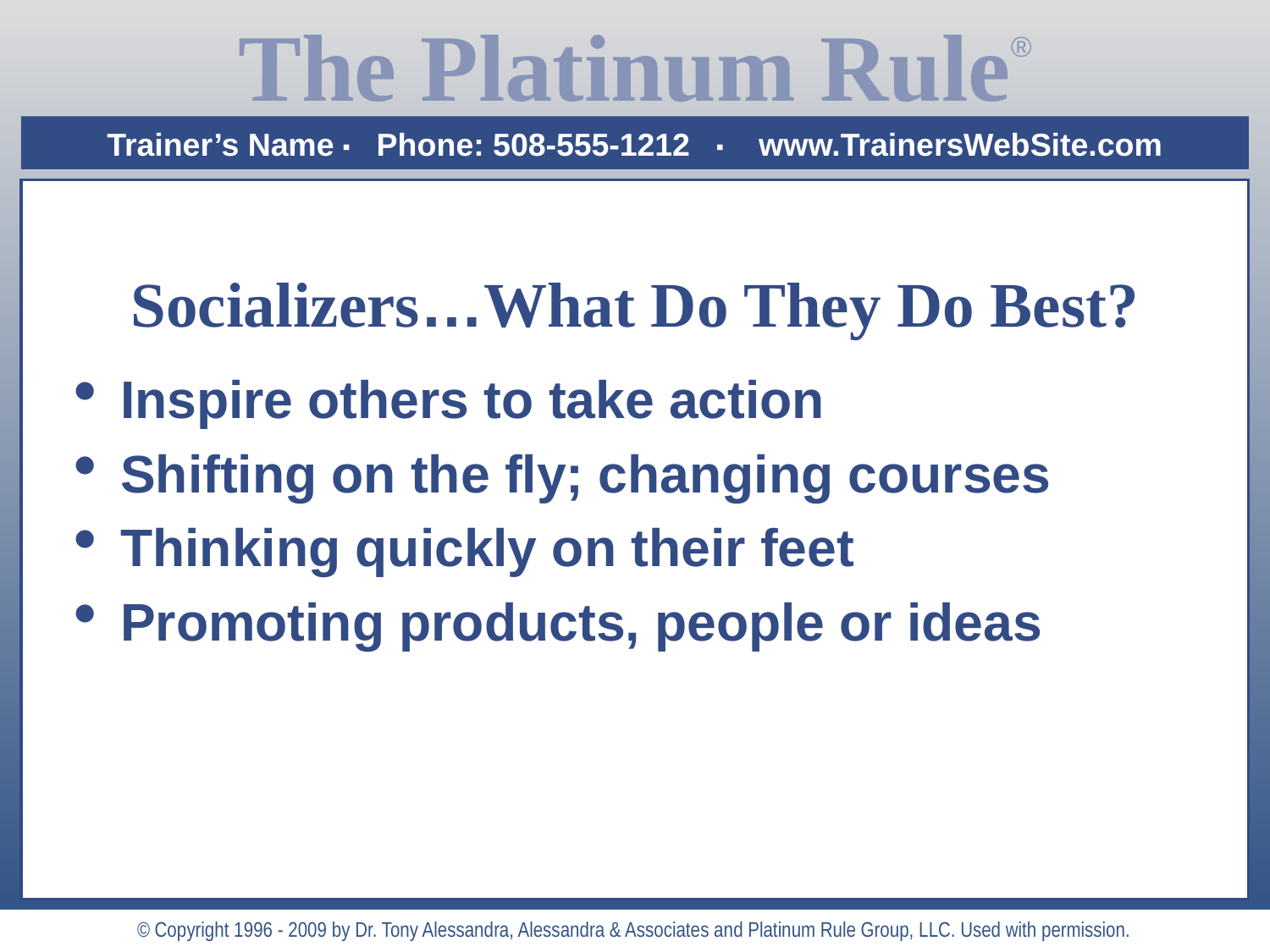

# Socializers…What Do They Do Best?
 Inspire others to take action
 Shifting on the fly; changing courses
 Thinking quickly on their feet
 Promoting products, people or ideas
© Copyright 1996 - 2009 by Dr. Tony Alessandra, Alessandra & Associates and Platinum Rule Group, LLC. Used with permission.